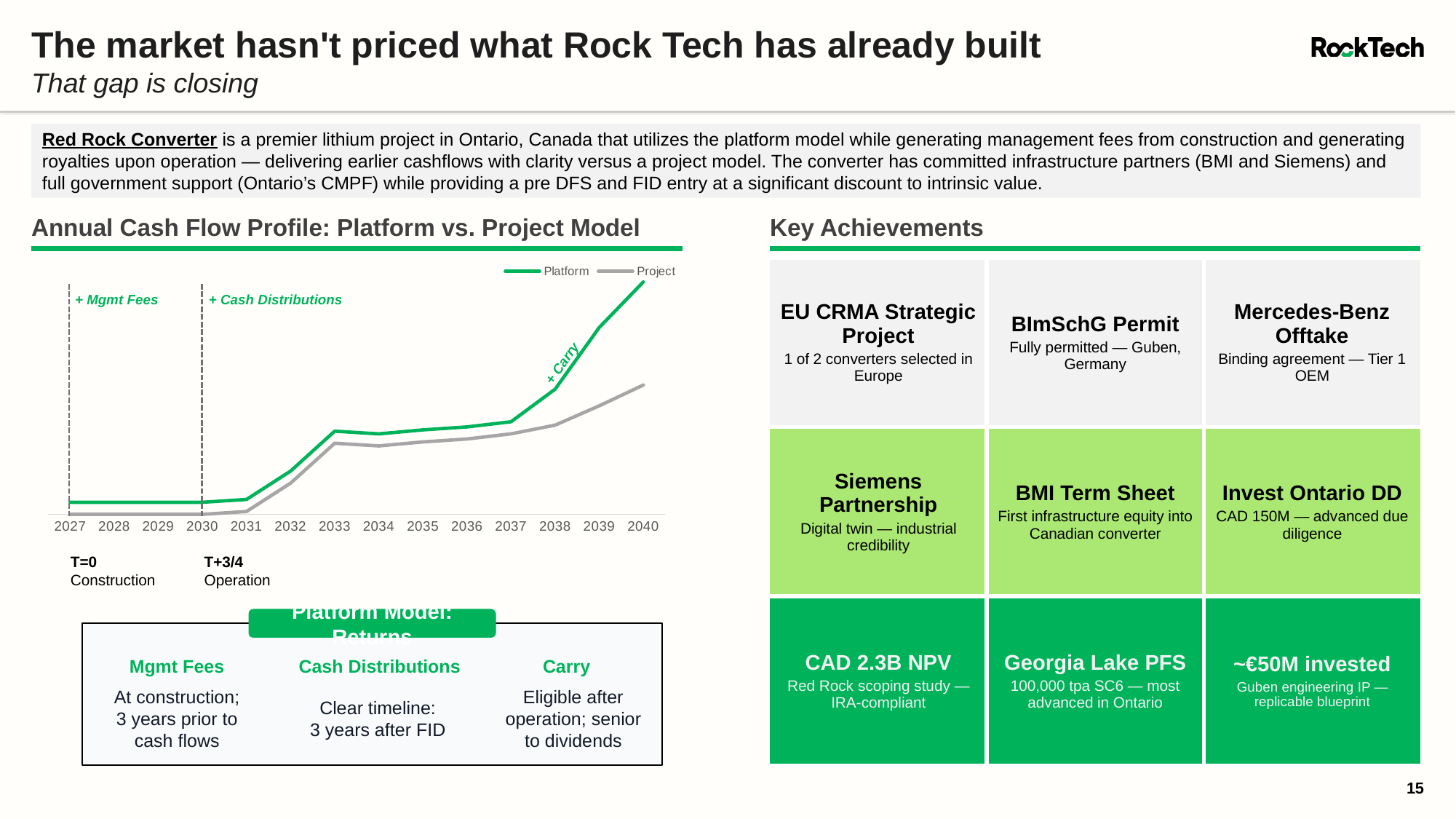

The market hasn't priced what Rock Tech has already built
That gap is closing
Red Rock Converter is a premier lithium project in Ontario, Canada that utilizes the platform model while generating management fees from construction and generating royalties upon operation — delivering earlier cashflows with clarity versus a project model. The converter has committed infrastructure partners (BMI and Siemens) and full government support (Ontario’s CMPF) while providing a pre DFS and FID entry at a significant discount to intrinsic value.
Annual Cash Flow Profile: Platform vs. Project Model
Key Achievements

### Chart

| Category |  |  |
|---|---|---|
| 2027 | 9.6798 | 0.0 |
| 2028 | 9.6798 | 0.0 |
| 2029 | 9.6798 | 0.0 |
| 2030 | 9.6798 | 0.0 |
| 2031 | 11.97123204 | 2.29143204 |
| 2032 | 34.724361517000006 | 25.044561517 |
| 2033 | 66.717599084 | 57.037799084 |
| 2034 | 64.57611124300001 | 54.89631124300001 |
| 2035 | 67.778137318 | 58.098337318000006 |
| 2036 | 70.138602754 | 60.458802754 |
| 2037 | 74.27699602 | 64.59719602 |
| 2038 | 100.482443625 | 71.576997625 |
| 2039 | 149.946190412 | 87.095497112 |
| 2040 | 186.50878932400002 | 103.767084924 |
| EU CRMA Strategic Project 1 of 2 converters selected in Europe | BImSchG Permit Fully permitted — Guben, Germany | Mercedes-Benz Offtake Binding agreement — Tier 1 OEM |
| --- | --- | --- |
| Siemens Partnership Digital twin — industrial credibility | BMI Term Sheet First infrastructure equity into Canadian converter | Invest Ontario DD CAD 150M — advanced due diligence |
| CAD 2.3B NPV Red Rock scoping study — IRA-compliant | Georgia Lake PFS 100,000 tpa SC6 — most advanced in Ontario | ~€50M invested Guben engineering IP — replicable blueprint |
+ Mgmt Fees
+ Cash Distributions
+ Carry
T=0
Construction
T+3/4
Operation

Platform Model: Returns

Mgmt Fees
Cash Distributions
Carry
At construction;
3 years prior to cash flows
Clear timeline:
3 years after FID
Eligible after operation; senior
to dividends